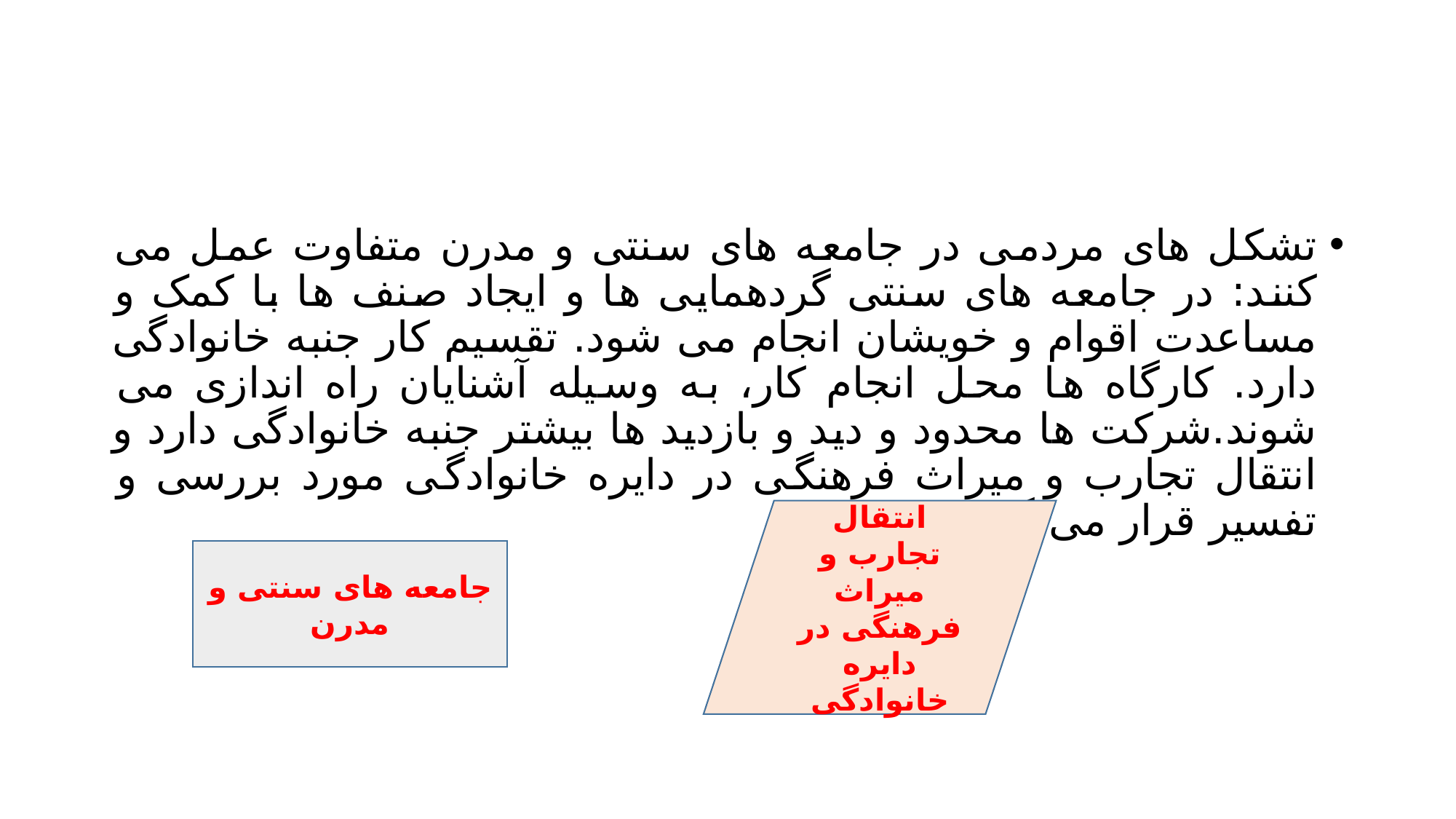

#
تشکل های مردمی در جامعه های سنتی و مدرن متفاوت عمل می کنند: در جامعه های سنتی گردهمایی ها و ایجاد صنف ها با کمک و مساعدت اقوام و خویشان انجام می شود. تقسیم کار جنبه خانوادگی دارد. کارگاه ها محل انجام کار، به وسیله آشنایان راه اندازی می شوند.شرکت ها محدود و دید و بازدید ها بیشتر جنبه خانوادگی دارد و انتقال تجارب و میراث فرهنگی در دایره خانوادگی مورد بررسی و تفسیر قرار می گیرد.
انتقال تجارب و میراث فرهنگی در دایره خانوادگی
جامعه های سنتی و مدرن